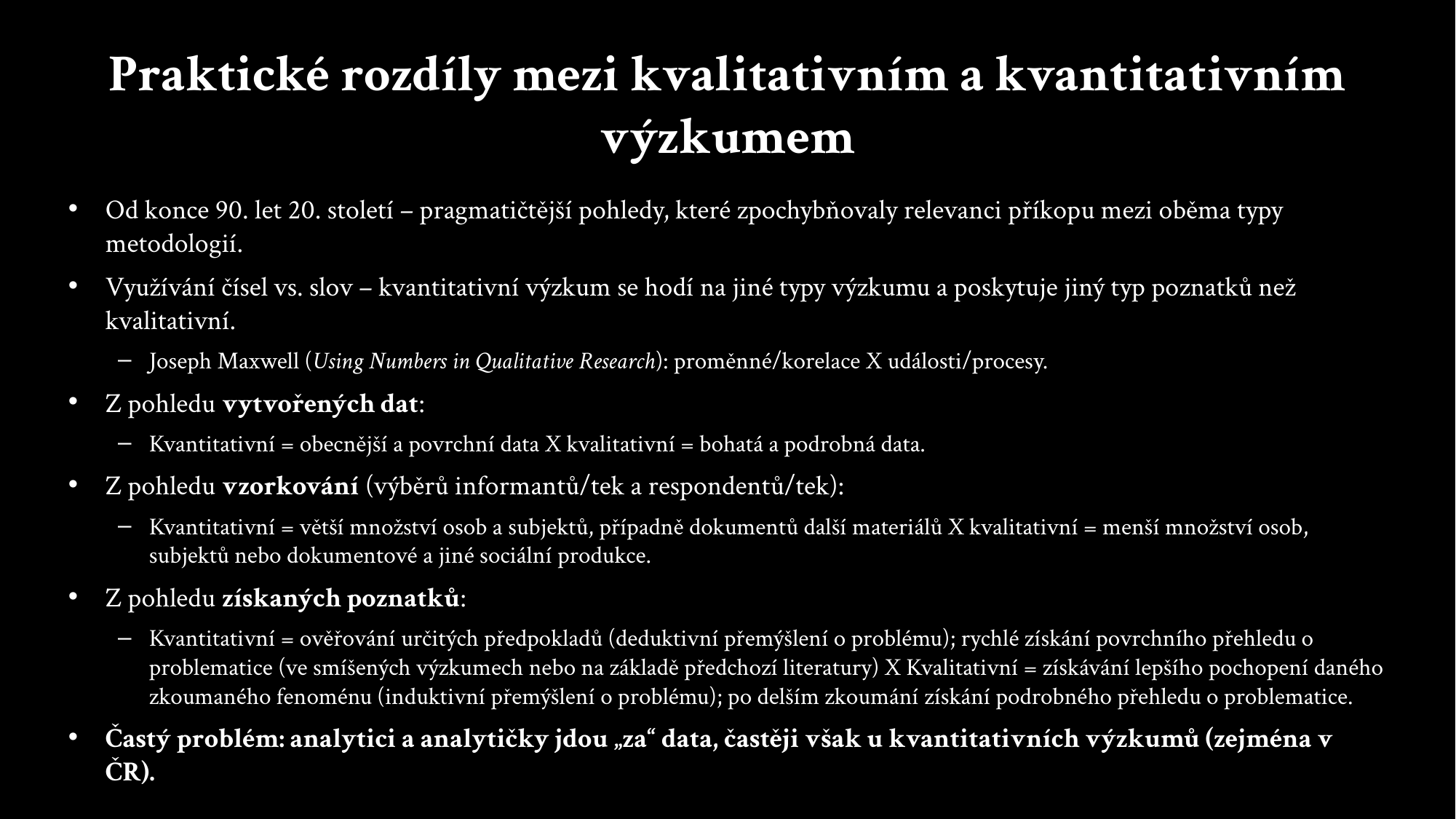

# Praktické rozdíly mezi kvalitativním a kvantitativním výzkumem
Od konce 90. let 20. století – pragmatičtější pohledy, které zpochybňovaly relevanci příkopu mezi oběma typy metodologií.
Využívání čísel vs. slov – kvantitativní výzkum se hodí na jiné typy výzkumu a poskytuje jiný typ poznatků než kvalitativní.
Joseph Maxwell (Using Numbers in Qualitative Research): proměnné/korelace X události/procesy.
Z pohledu vytvořených dat:
Kvantitativní = obecnější a povrchní data X kvalitativní = bohatá a podrobná data.
Z pohledu vzorkování (výběrů informantů/tek a respondentů/tek):
Kvantitativní = větší množství osob a subjektů, případně dokumentů další materiálů X kvalitativní = menší množství osob, subjektů nebo dokumentové a jiné sociální produkce.
Z pohledu získaných poznatků:
Kvantitativní = ověřování určitých předpokladů (deduktivní přemýšlení o problému); rychlé získání povrchního přehledu o problematice (ve smíšených výzkumech nebo na základě předchozí literatury) X Kvalitativní = získávání lepšího pochopení daného zkoumaného fenoménu (induktivní přemýšlení o problému); po delším zkoumání získání podrobného přehledu o problematice.
Častý problém: analytici a analytičky jdou „za“ data, častěji však u kvantitativních výzkumů (zejména v ČR).